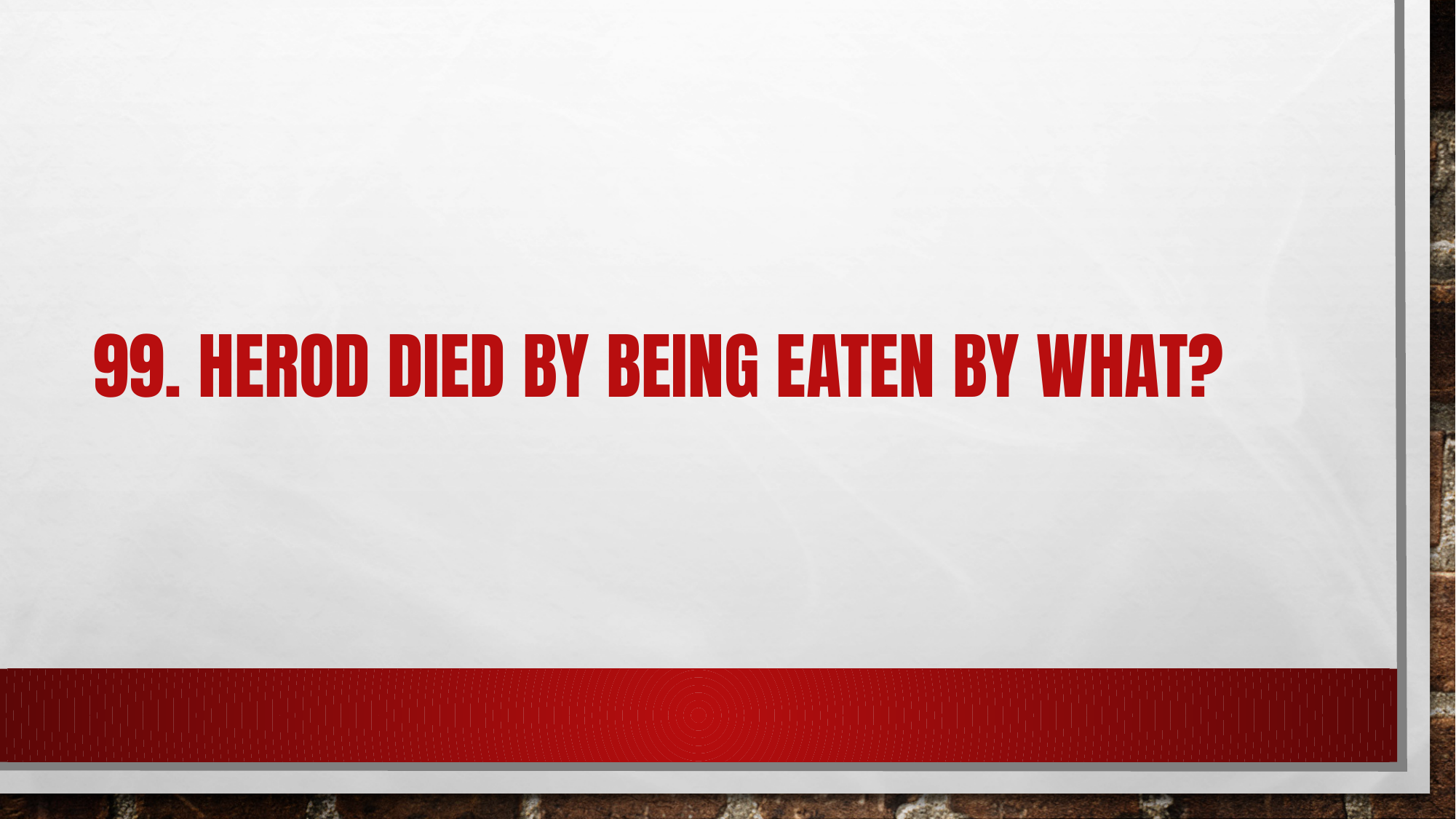

# 99. Herod died by being eaten by what?